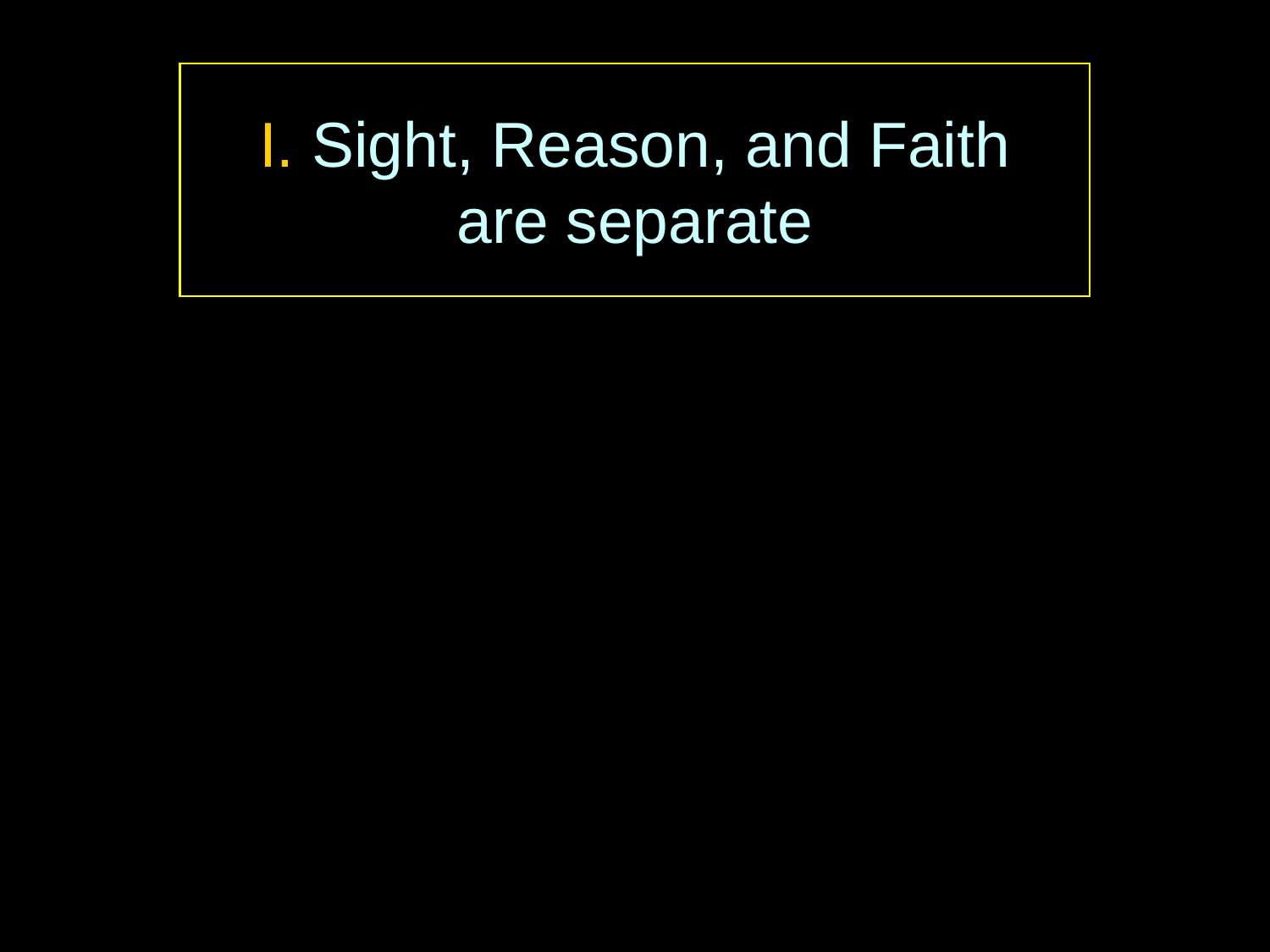

I. Sight, Reason, and Faith
are separate